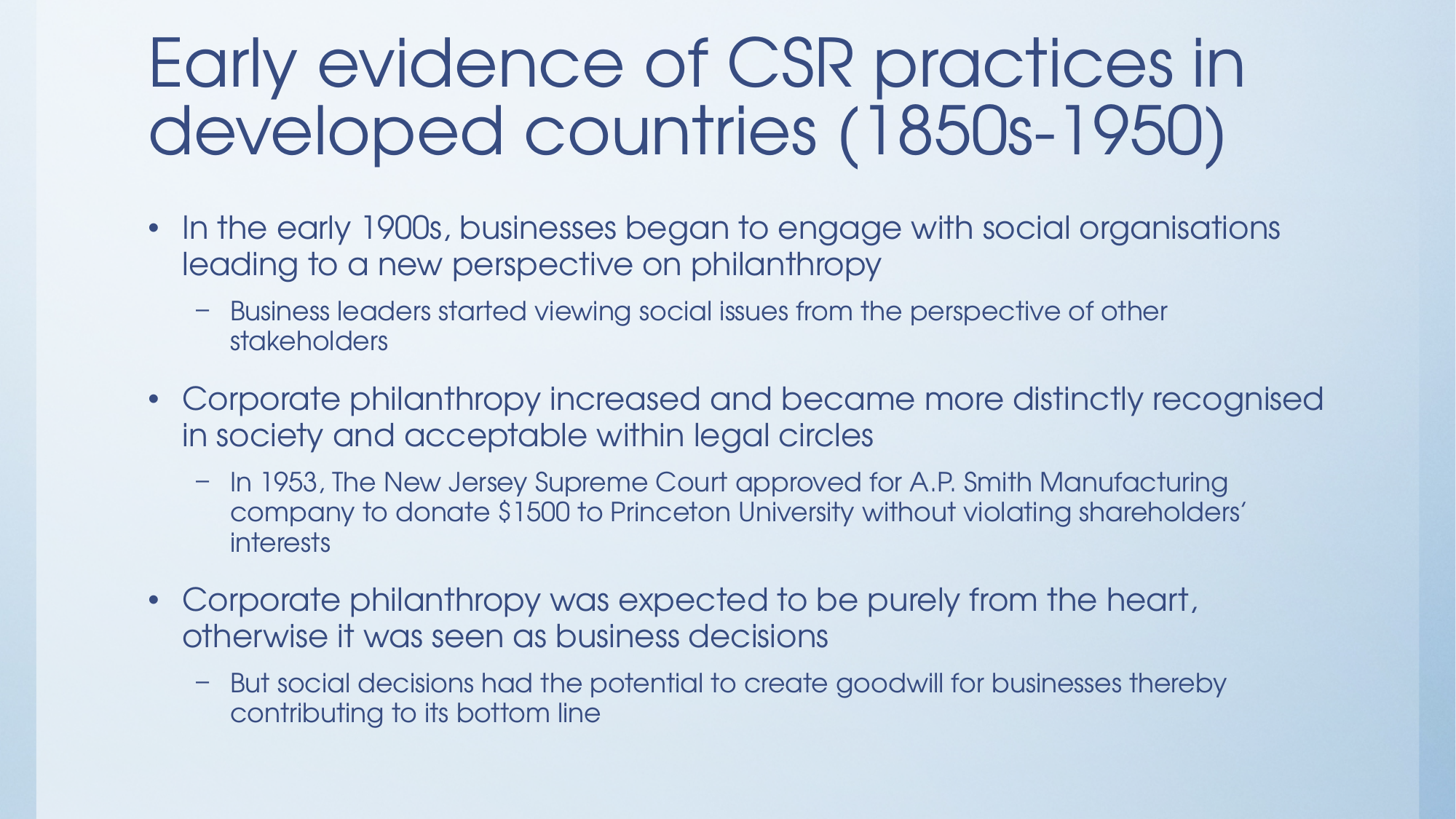

# Early evidence of CSR practices in developed countries (1850s-1950)
In the early 1900s, businesses began to engage with social organisations leading to a new perspective on philanthropy
Business leaders started viewing social issues from the perspective of other stakeholders
Corporate philanthropy increased and became more distinctly recognised in society and acceptable within legal circles
In 1953, The New Jersey Supreme Court approved for A.P. Smith Manufacturing company to donate $1500 to Princeton University without violating shareholders’ interests
Corporate philanthropy was expected to be purely from the heart, otherwise it was seen as business decisions
But social decisions had the potential to create goodwill for businesses thereby contributing to its bottom line